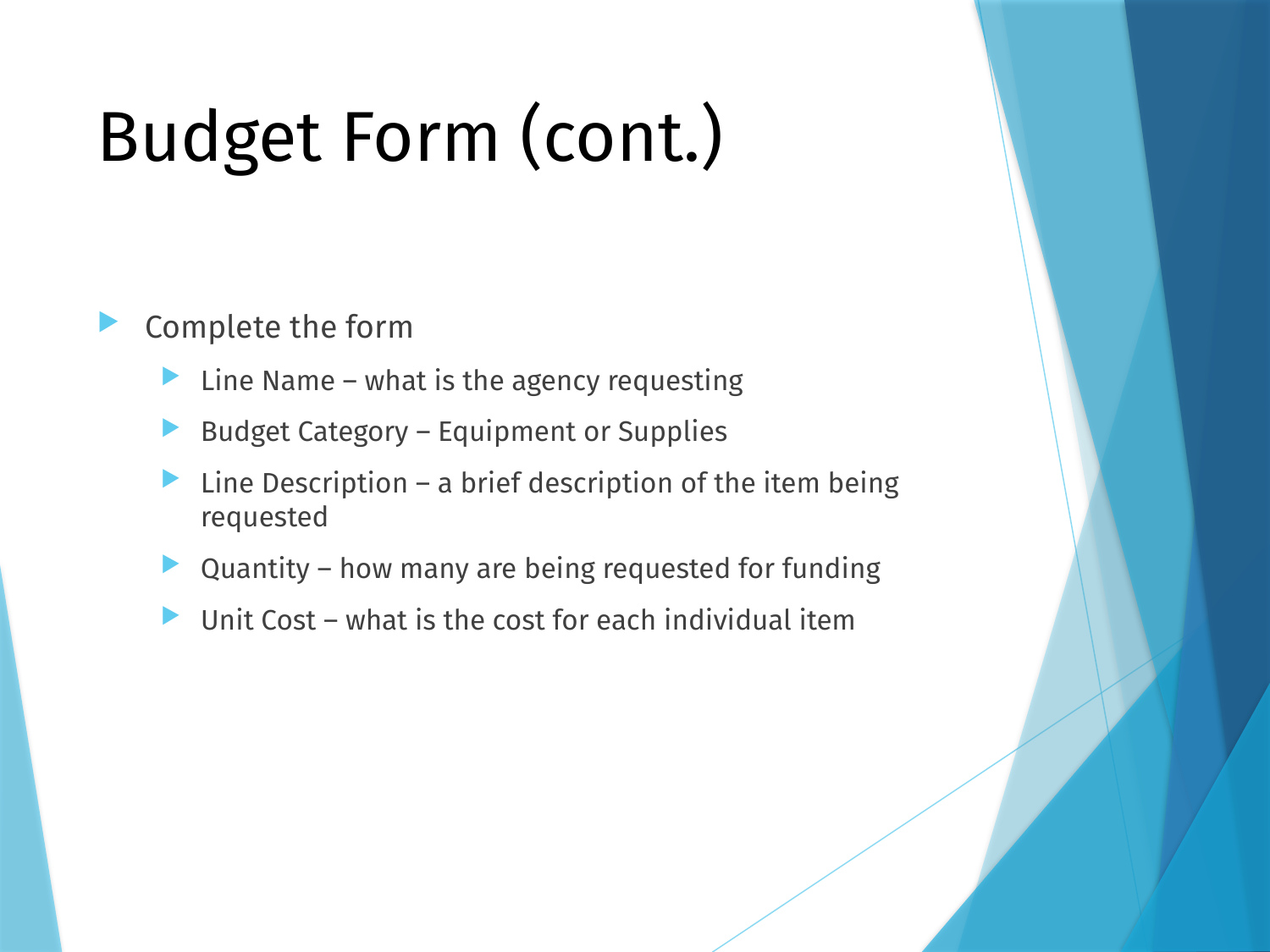

# Budget Form (cont.)
Complete the form
Line Name – what is the agency requesting
Budget Category – Equipment or Supplies
Line Description – a brief description of the item being requested
Quantity – how many are being requested for funding
Unit Cost – what is the cost for each individual item